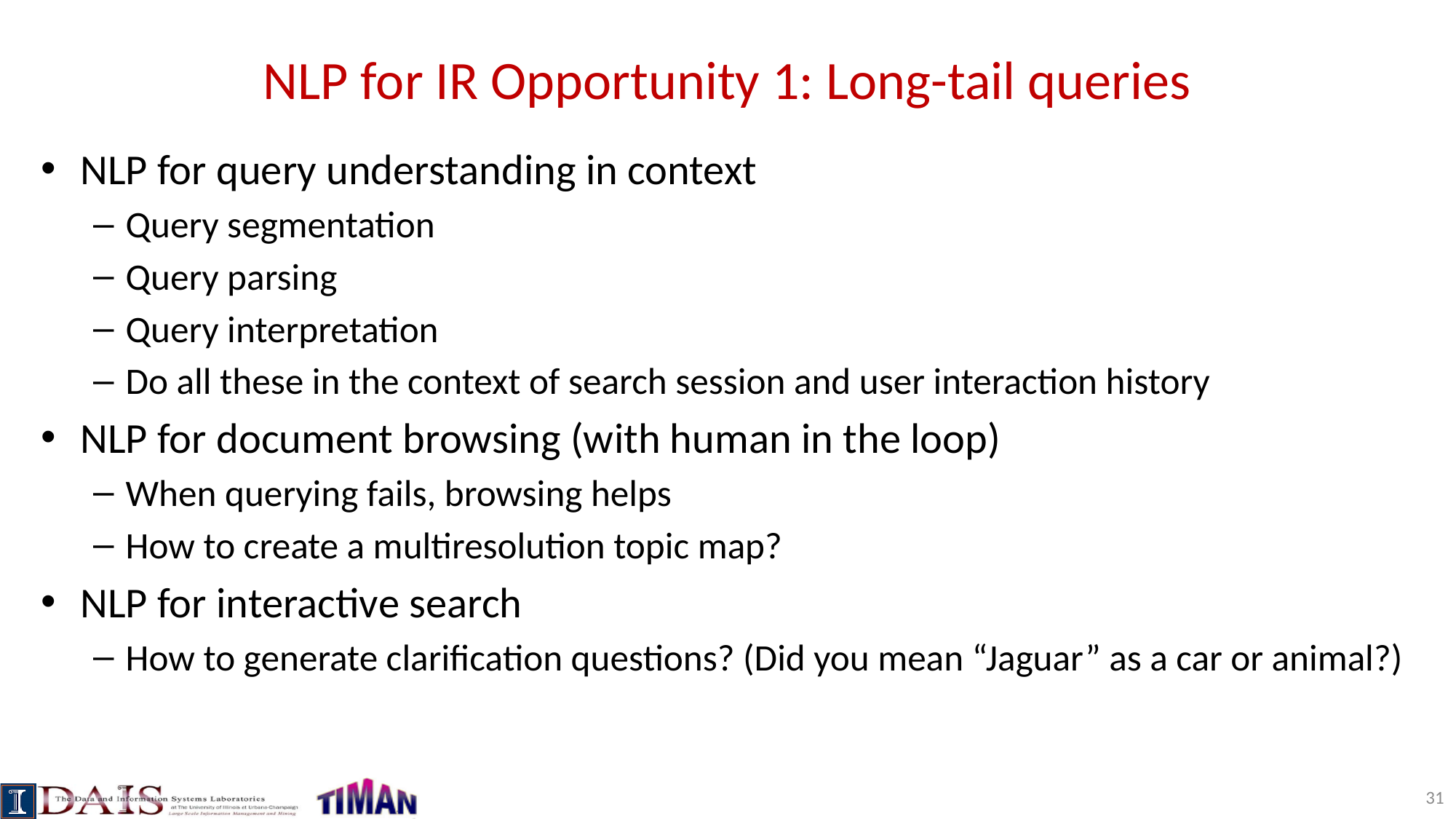

# NLP for IR Opportunity 1: Long-tail queries
NLP for query understanding in context
Query segmentation
Query parsing
Query interpretation
Do all these in the context of search session and user interaction history
NLP for document browsing (with human in the loop)
When querying fails, browsing helps
How to create a multiresolution topic map?
NLP for interactive search
How to generate clarification questions? (Did you mean “Jaguar” as a car or animal?)
31